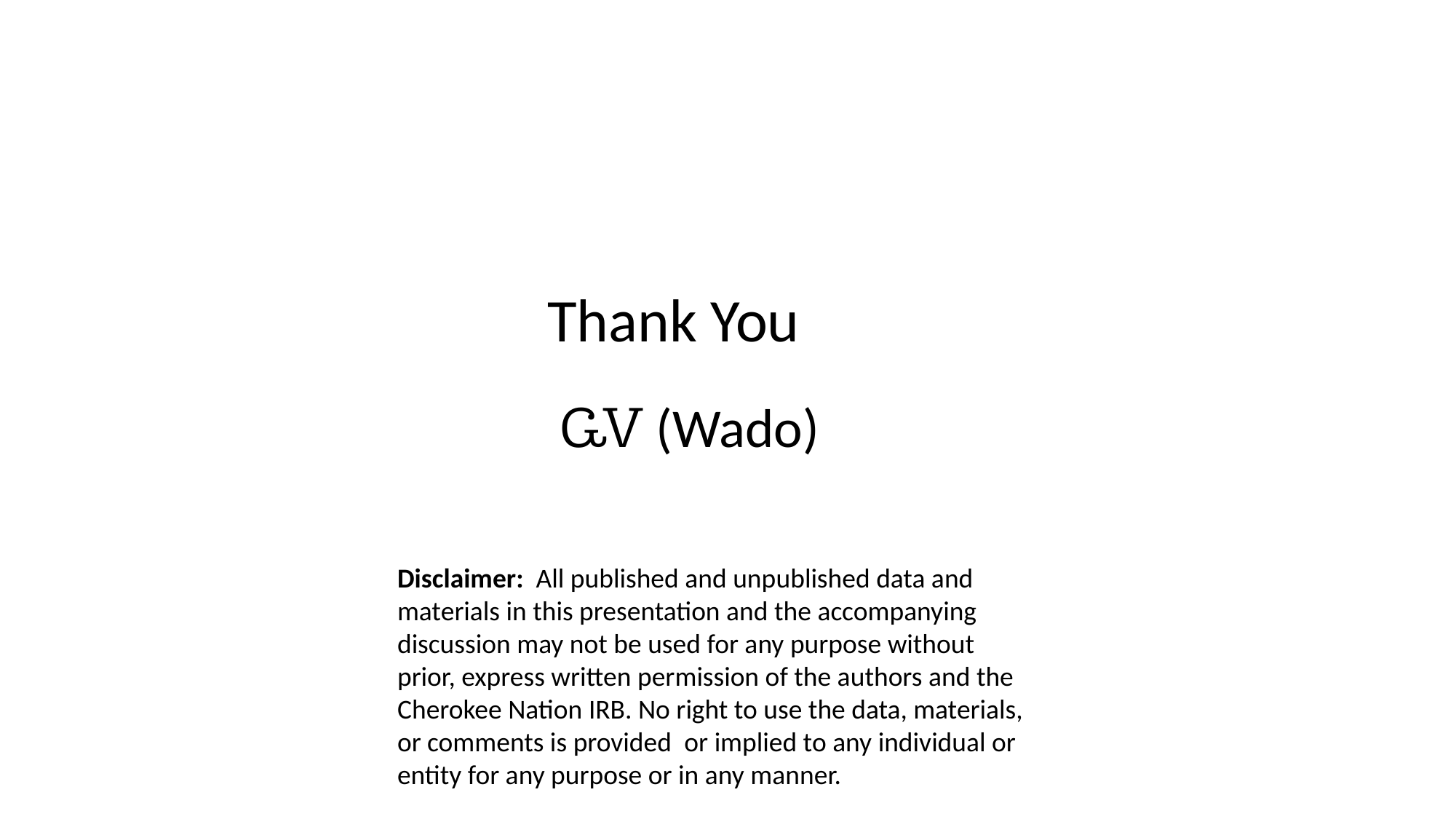

#

			     	Thank You
ᏩᏙ (Wado)
Disclaimer:  All published and unpublished data and materials in this presentation and the accompanying discussion may not be used for any purpose without prior, express written permission of the authors and the Cherokee Nation IRB. No right to use the data, materials, or comments is provided  or implied to any individual or entity for any purpose or in any manner.